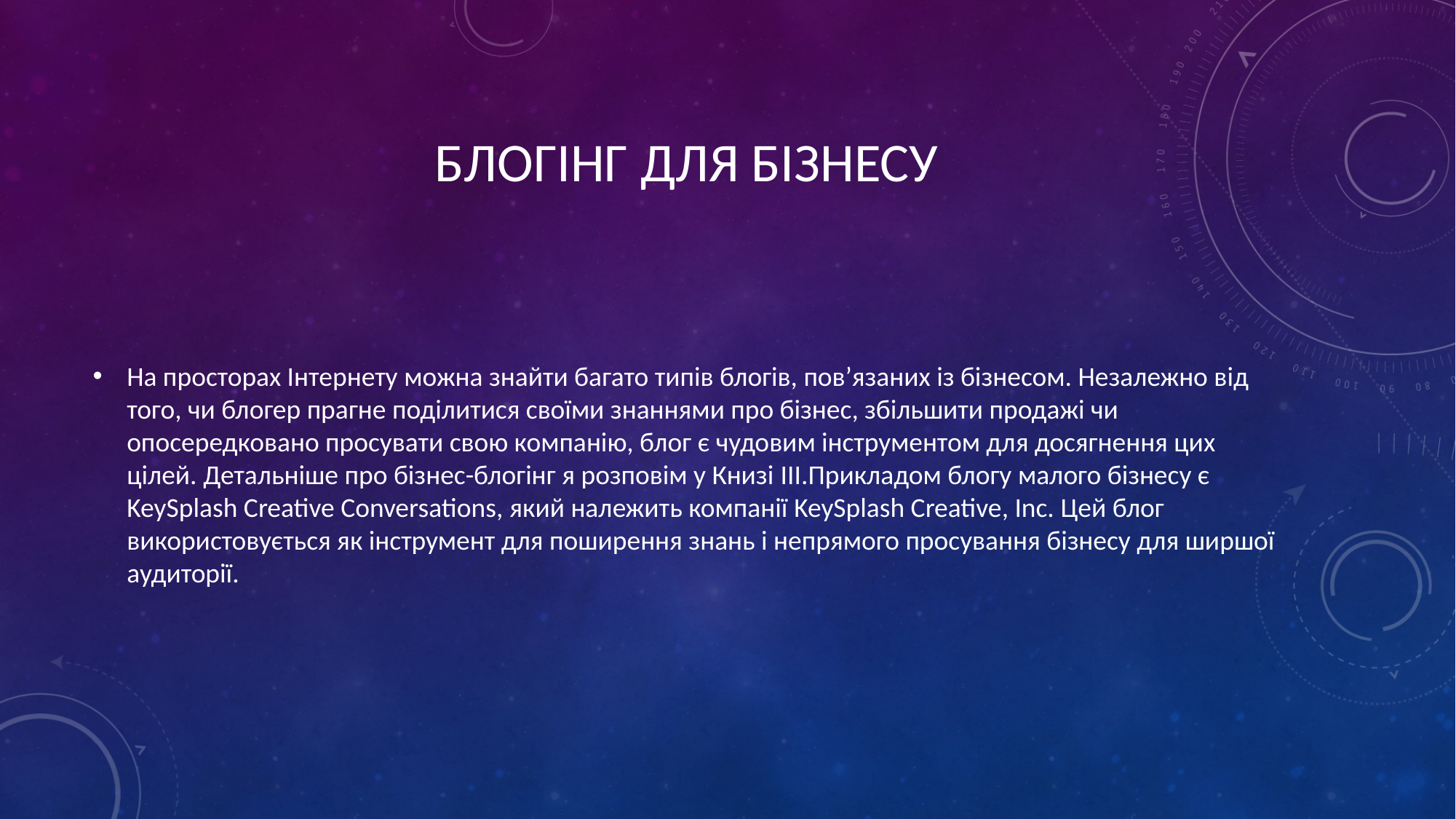

# Блогінг для бізнесу
На просторах Інтернету можна знайти багато типів блогів, пов’язаних із бізнесом. Незалежно від того, чи блогер прагне поділитися своїми знаннями про бізнес, збільшити продажі чи опосередковано просувати свою компанію, блог є чудовим інструментом для досягнення цих цілей. Детальніше про бізнес-блогінг я розповім у Книзі III.Прикладом блогу малого бізнесу є KeySplash Creative Conversations, який належить компанії KeySplash Creative, Inc. Цей блог використовується як інструмент для поширення знань і непрямого просування бізнесу для ширшої аудиторії.